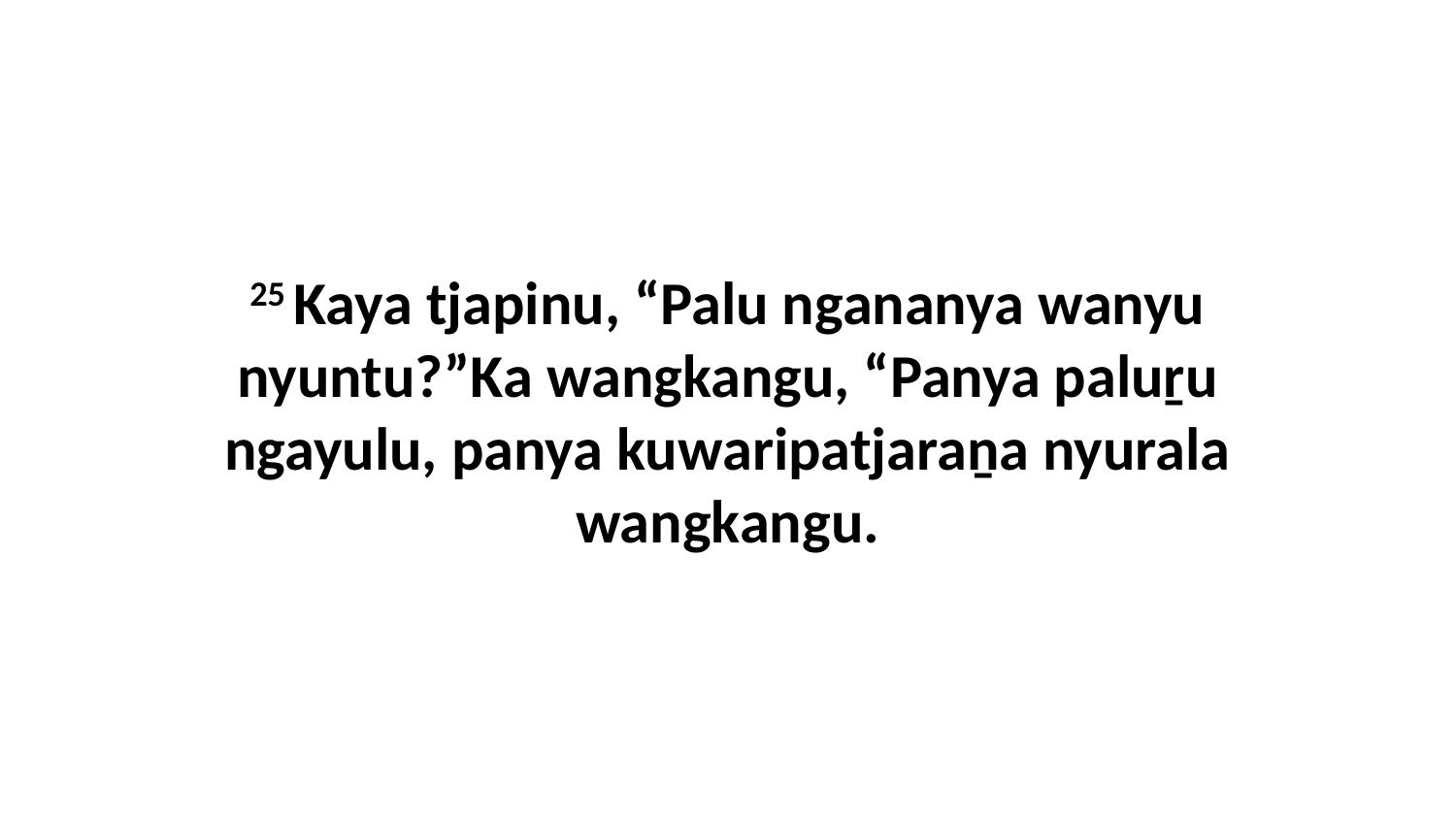

25 Kaya tjapinu, “Palu ngananya wanyu nyuntu?”Ka wangkangu, “Panya paluṟu ngayulu, panya kuwaripatjaraṉa nyurala wangkangu.